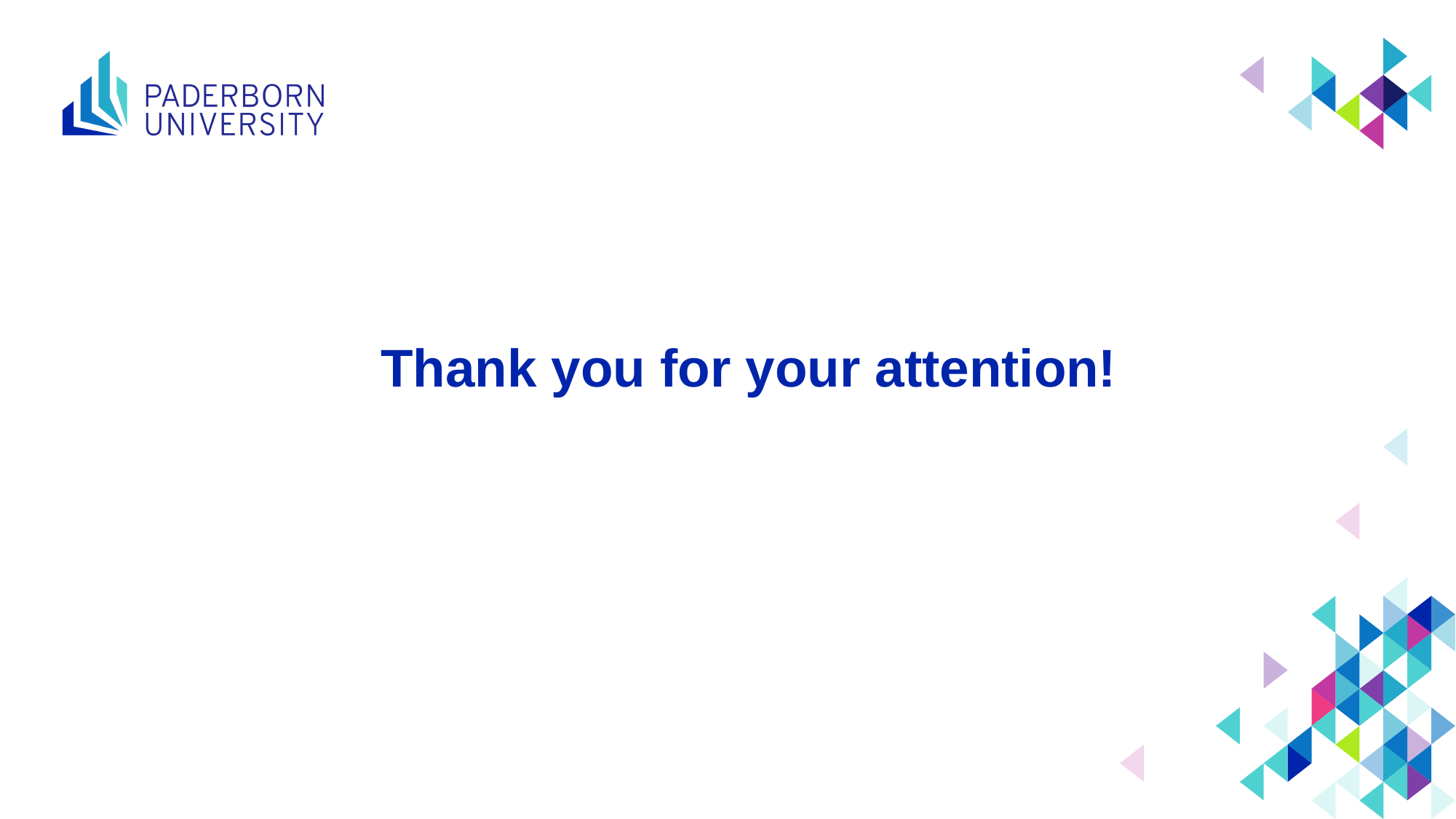

# Thank you for your attention!
ApPLIED24
21